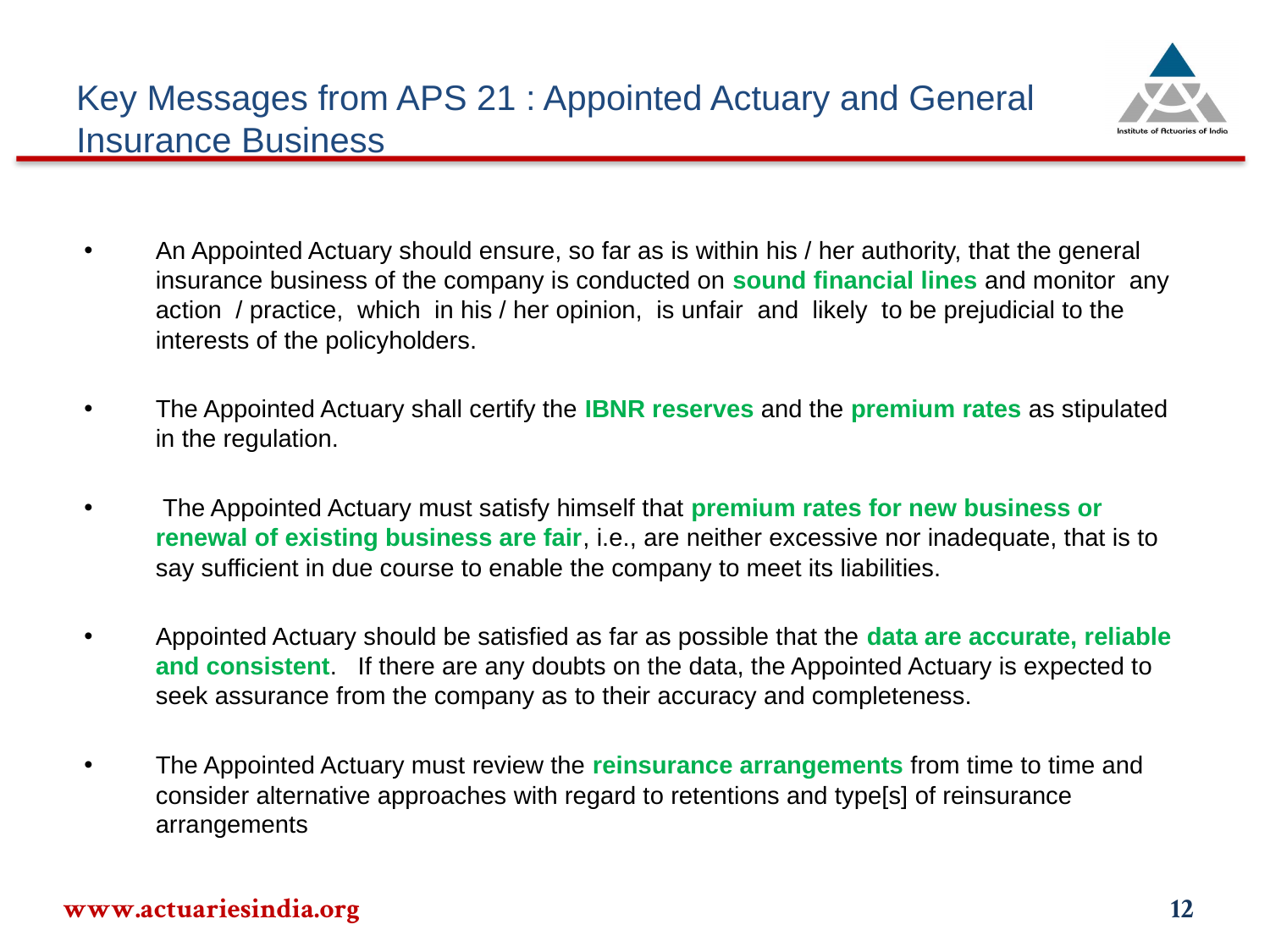

# Key Messages from APS 21 : Appointed Actuary and General Insurance Business
An Appointed Actuary should ensure, so far as is within his / her authority, that the general insurance business of the company is conducted on sound financial lines and monitor  any  action  / practice,  which  in his / her opinion,  is unfair  and  likely  to be prejudicial to the interests of the policyholders.

The Appointed Actuary shall certify the IBNR reserves and the premium rates as stipulated in the regulation.

 The Appointed Actuary must satisfy himself that premium rates for new business or renewal of existing business are fair, i.e., are neither excessive nor inadequate, that is to say sufficient in due course to enable the company to meet its liabilities.

Appointed Actuary should be satisfied as far as possible that the data are accurate, reliable and consistent.   If there are any doubts on the data, the Appointed Actuary is expected to seek assurance from the company as to their accuracy and completeness.

The Appointed Actuary must review the reinsurance arrangements from time to time and consider alternative approaches with regard to retentions and type[s] of reinsurance arrangements

www.actuariesindia.org
12